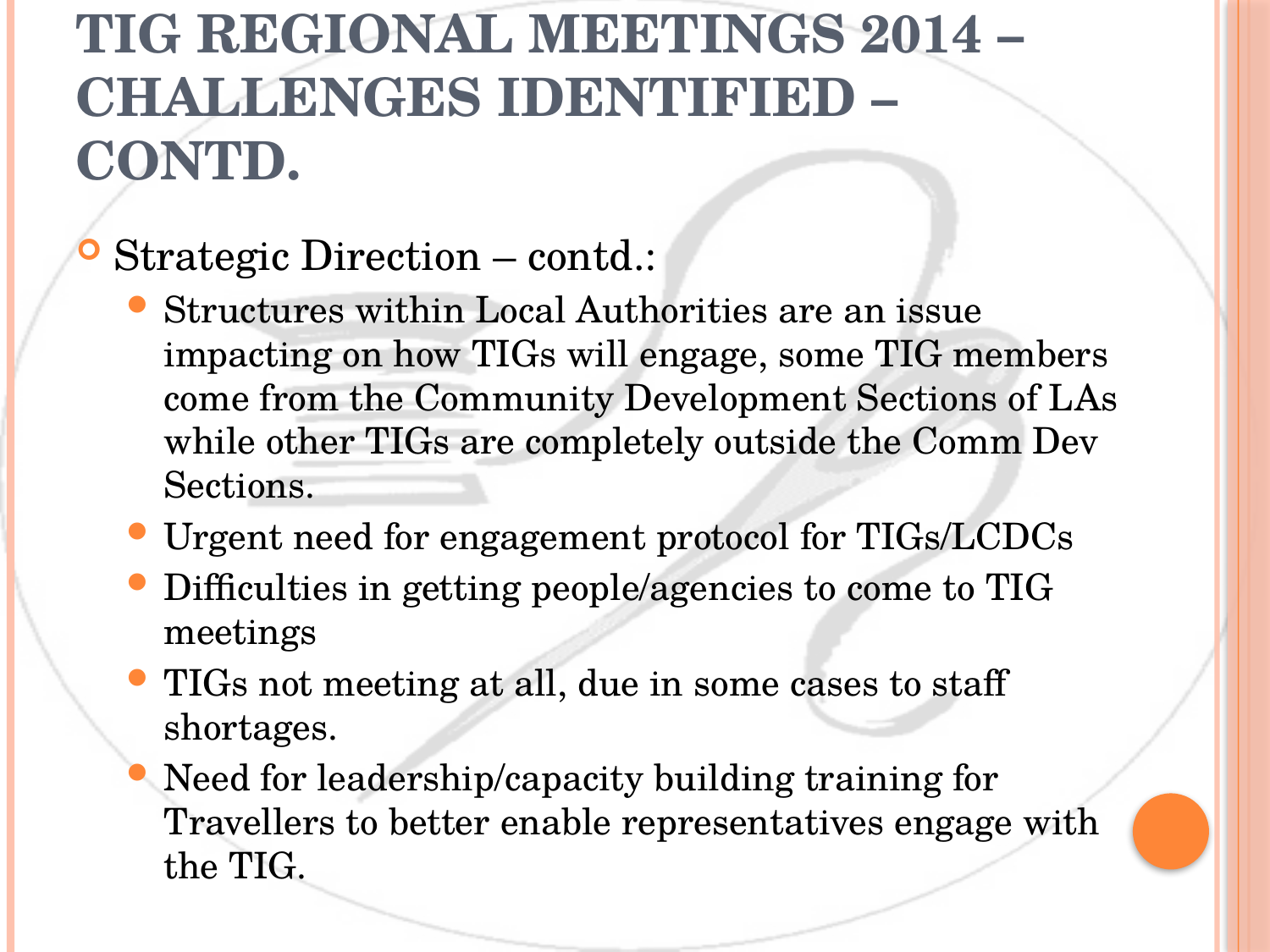

# TIG Regional Meetings 2014 – Challenges Identified – contd.
Strategic Direction – contd.:
Structures within Local Authorities are an issue impacting on how TIGs will engage, some TIG members come from the Community Development Sections of LAs while other TIGs are completely outside the Comm Dev Sections.
Urgent need for engagement protocol for TIGs/LCDCs
Difficulties in getting people/agencies to come to TIG meetings
TIGs not meeting at all, due in some cases to staff shortages.
Need for leadership/capacity building training for Travellers to better enable representatives engage with the TIG.